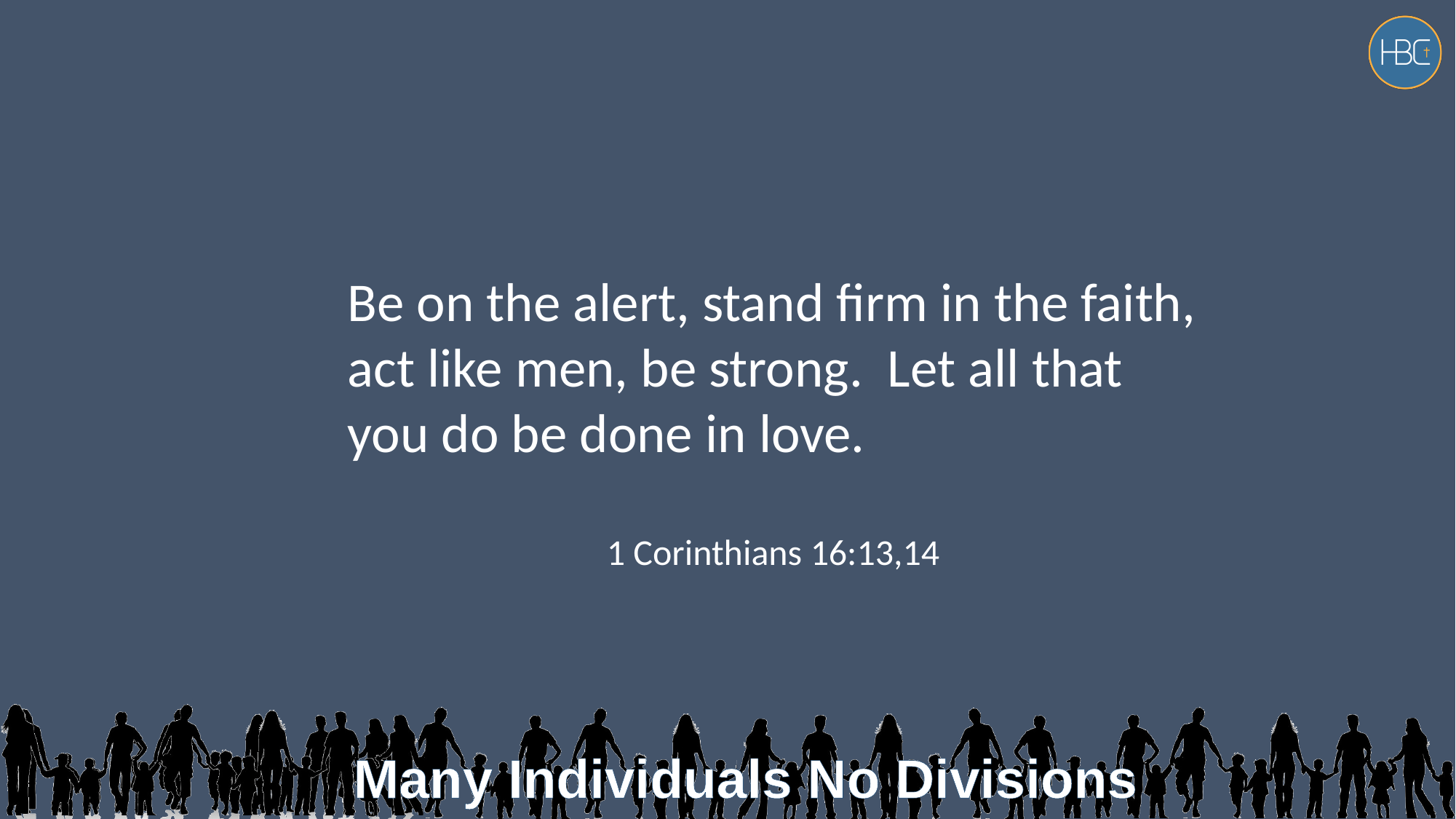

Be on the alert, stand firm in the faith, act like men, be strong.  Let all that you do be done in love.

1 Corinthians 16:13,14